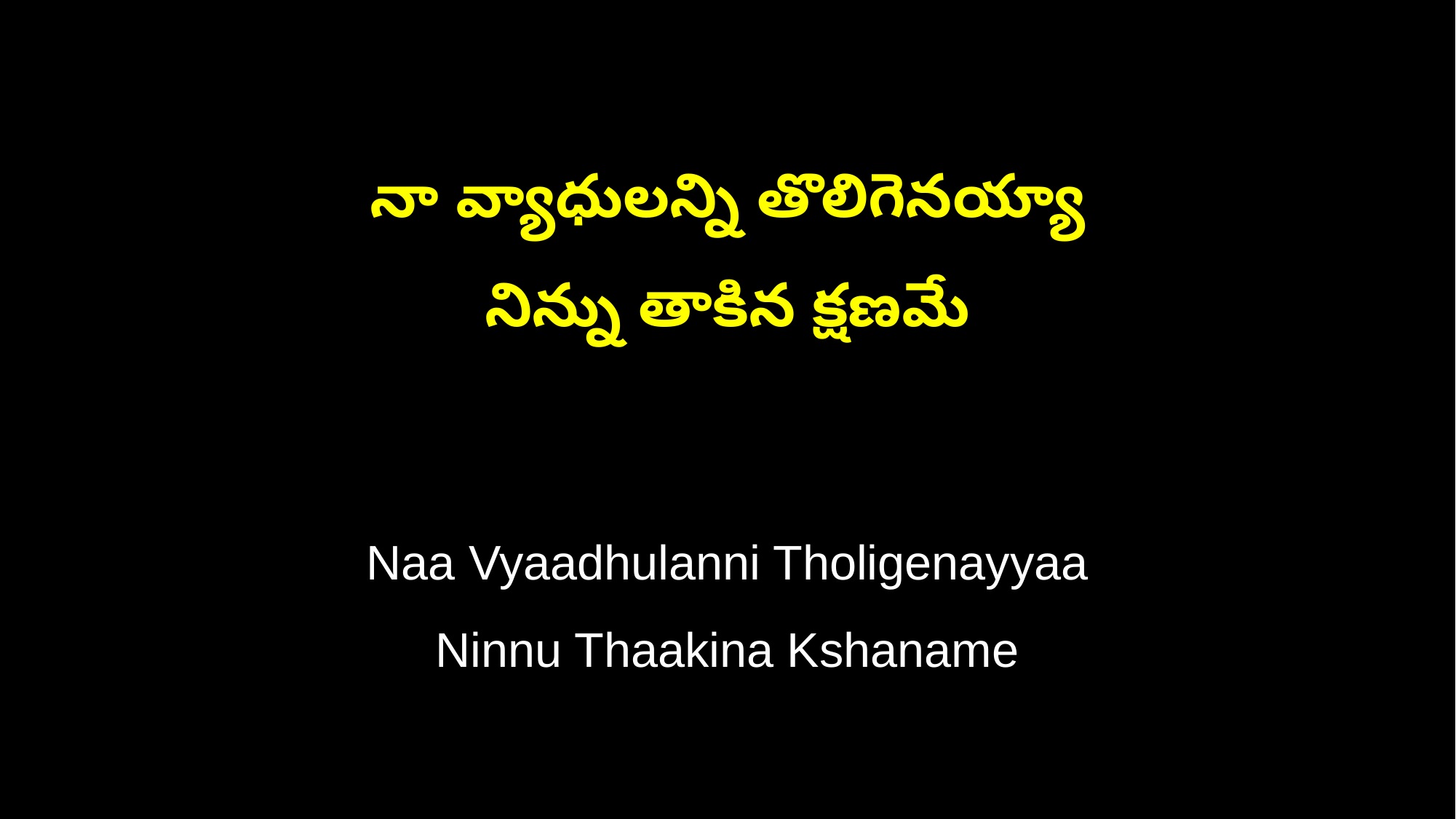

నా వ్యాధులన్ని తొలిగెనయ్యా
నిన్ను తాకిన క్షణమే
Naa Vyaadhulanni Tholigenayyaa
Ninnu Thaakina Kshaname